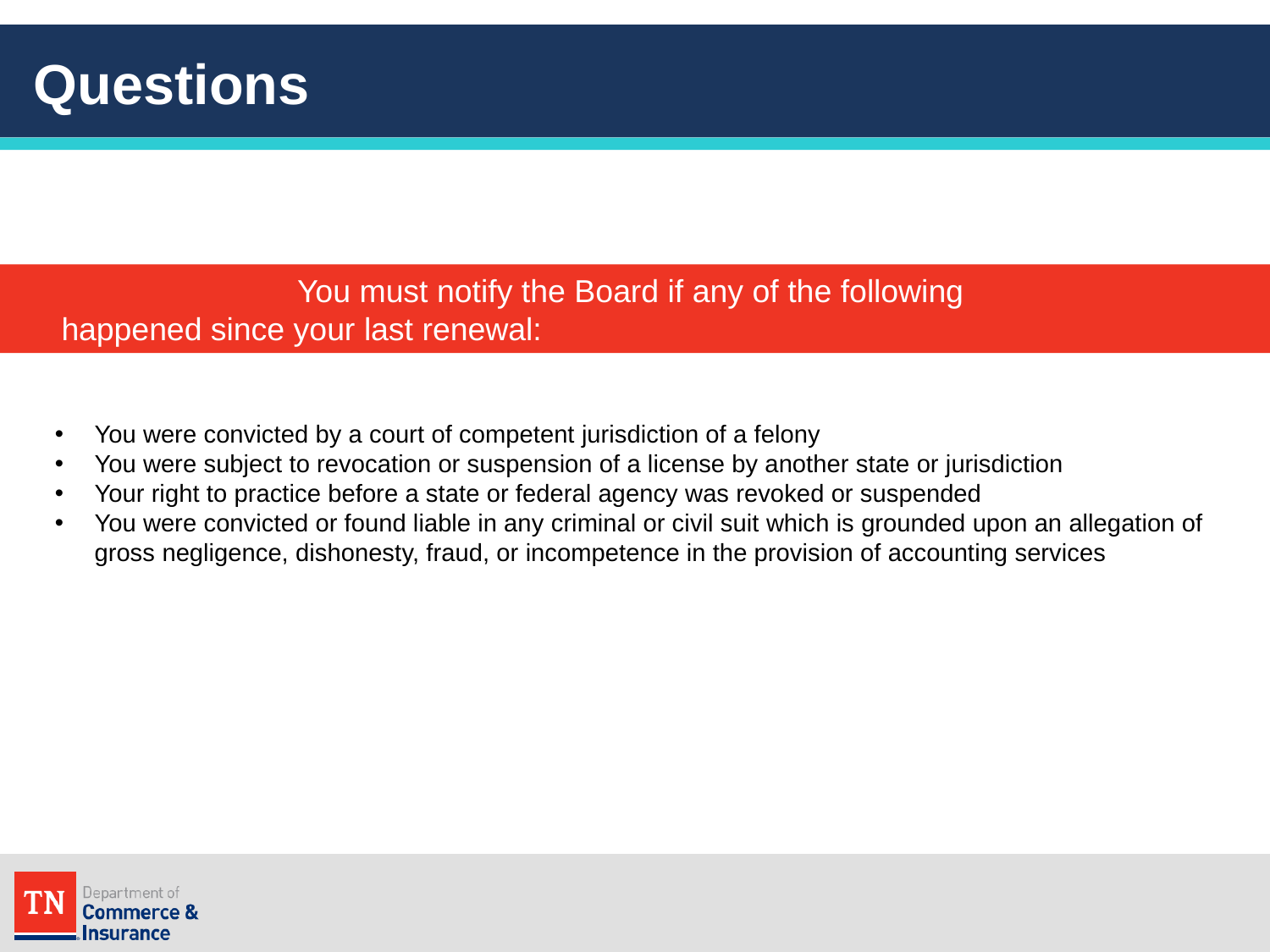

# Questions
You must notify the Board if any of the following
happened since your last renewal:
You were convicted by a court of competent jurisdiction of a felony
You were subject to revocation or suspension of a license by another state or jurisdiction
Your right to practice before a state or federal agency was revoked or suspended
You were convicted or found liable in any criminal or civil suit which is grounded upon an allegation of gross negligence, dishonesty, fraud, or incompetence in the provision of accounting services